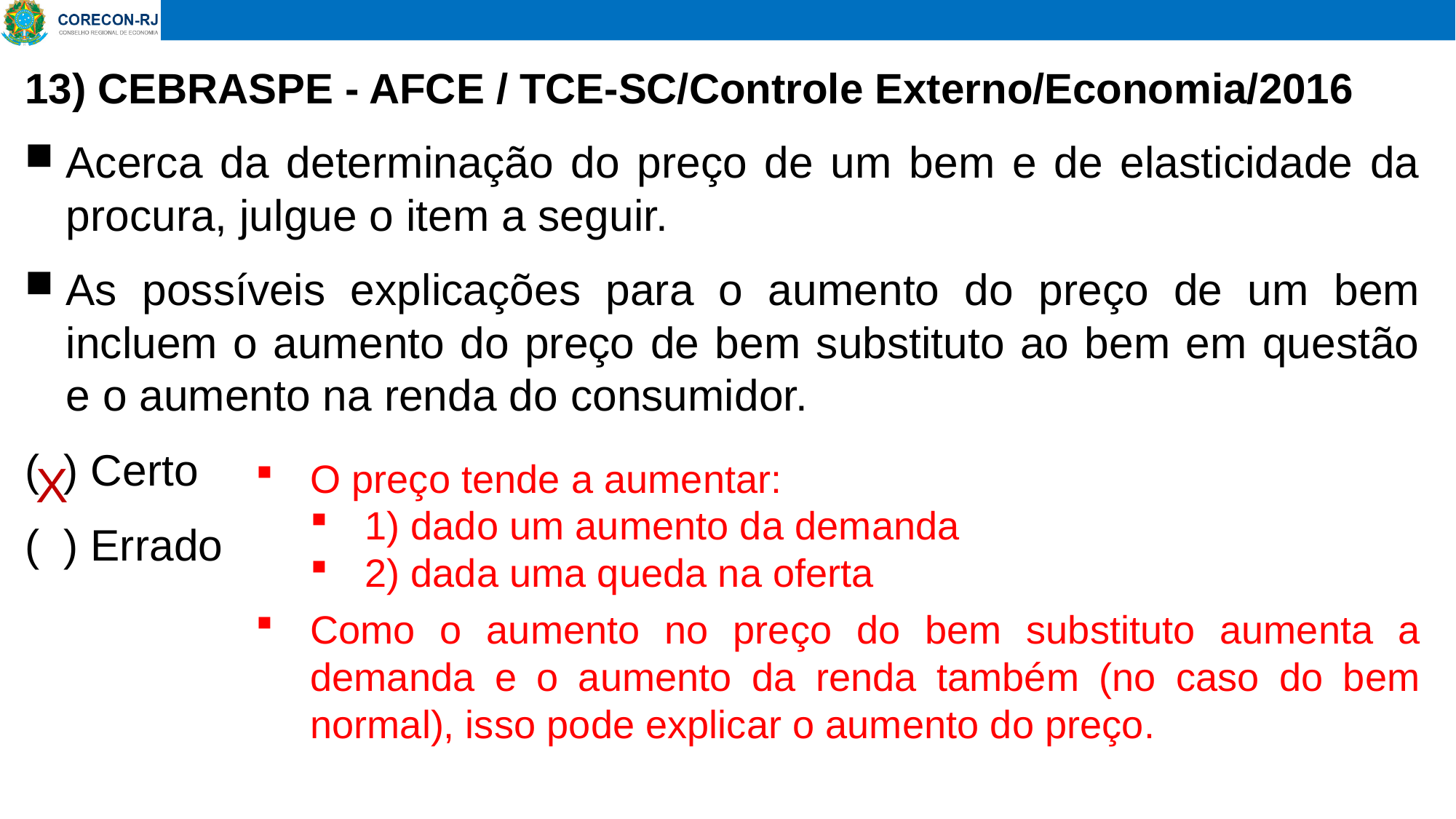

# 13) CEBRASPE - AFCE / TCE-SC/Controle Externo/Economia/2016
Acerca da determinação do preço de um bem e de elasticidade da procura, julgue o item a seguir.
As possíveis explicações para o aumento do preço de um bem incluem o aumento do preço de bem substituto ao bem em questão e o aumento na renda do consumidor.
(  ) Certo
(  ) Errado

X
O preço tende a aumentar:
1) dado um aumento da demanda
2) dada uma queda na oferta

Como o aumento no preço do bem substituto aumenta a demanda e o aumento da renda também (no caso do bem normal), isso pode explicar o aumento do preço.